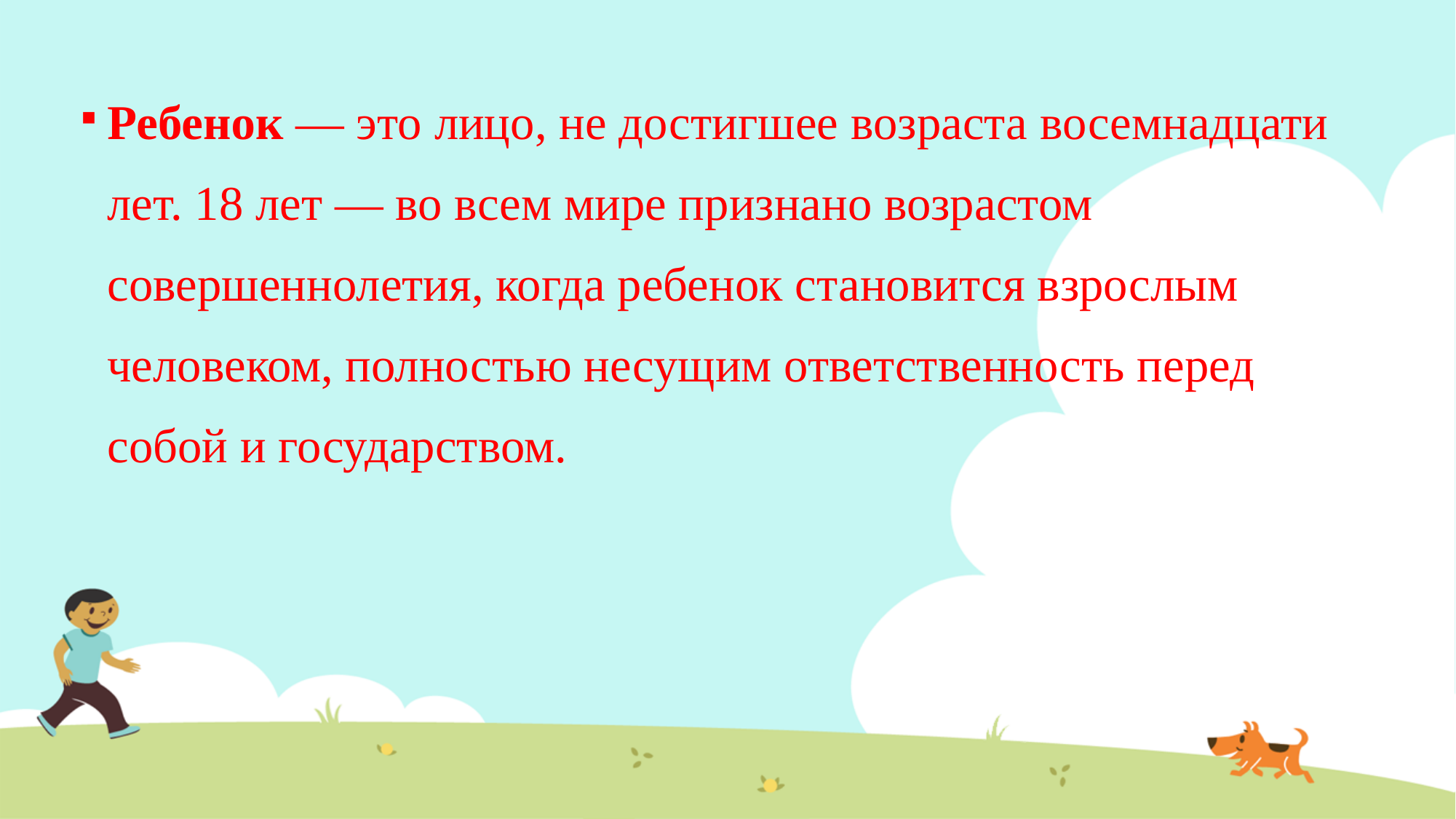

Ребенок — это лицо, не достигшее возраста восемнадцати лет. 18 лет — во всем мире признано возрастом совершеннолетия, когда ребенок становится взрослым человеком, полностью несущим ответственность перед собой и государством.